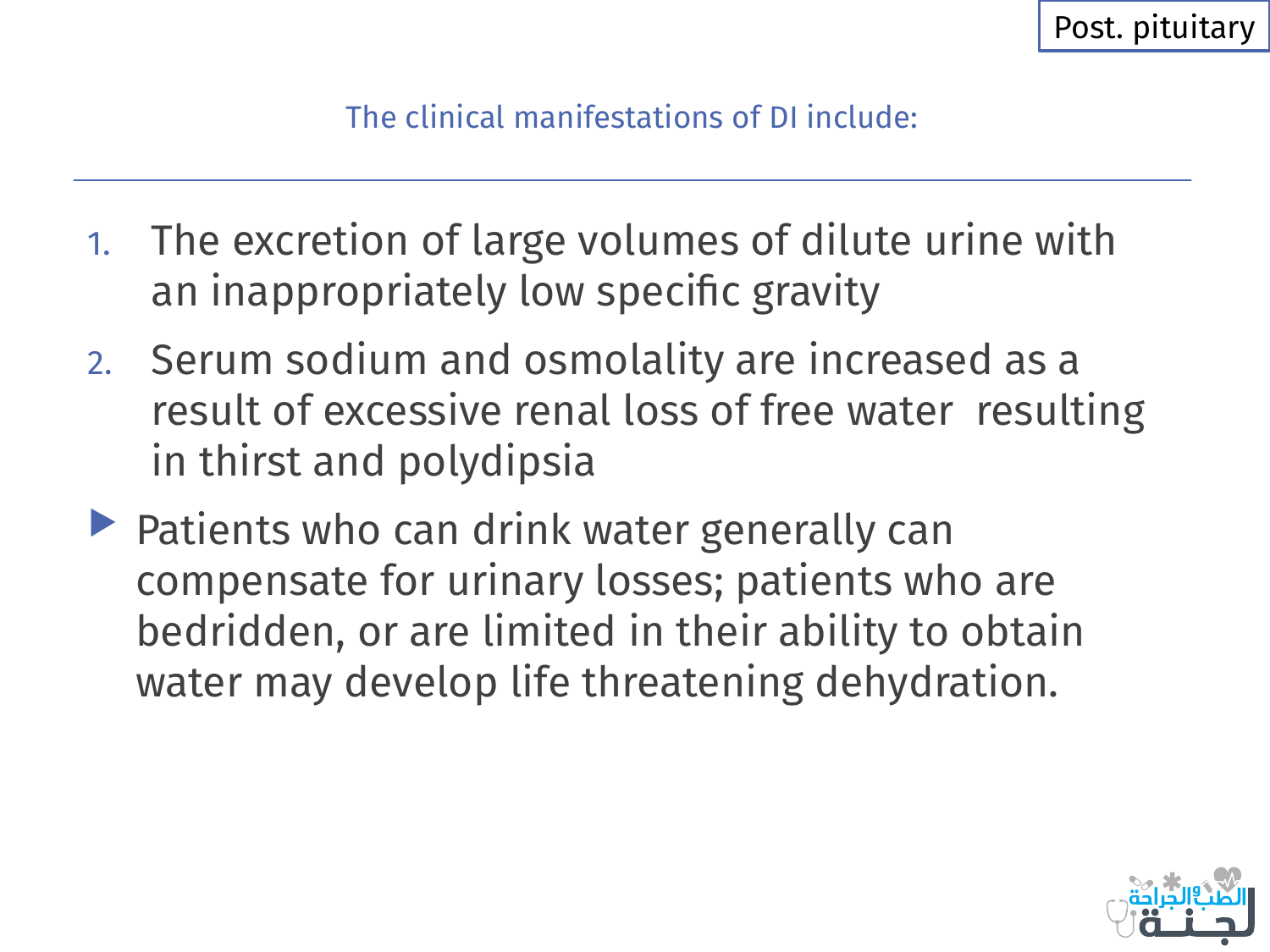

Post. pituitary
# The clinical manifestations of DI include:
The excretion of large volumes of dilute urine with  an inappropriately low specific gravity
Serum sodium and osmolality are increased as a  result of excessive renal loss of free water  resulting in thirst and polydipsia
Patients who can drink water generally can  compensate for urinary losses; patients who are  bedridden, or are limited in their ability to obtain  water may develop life threatening dehydration.